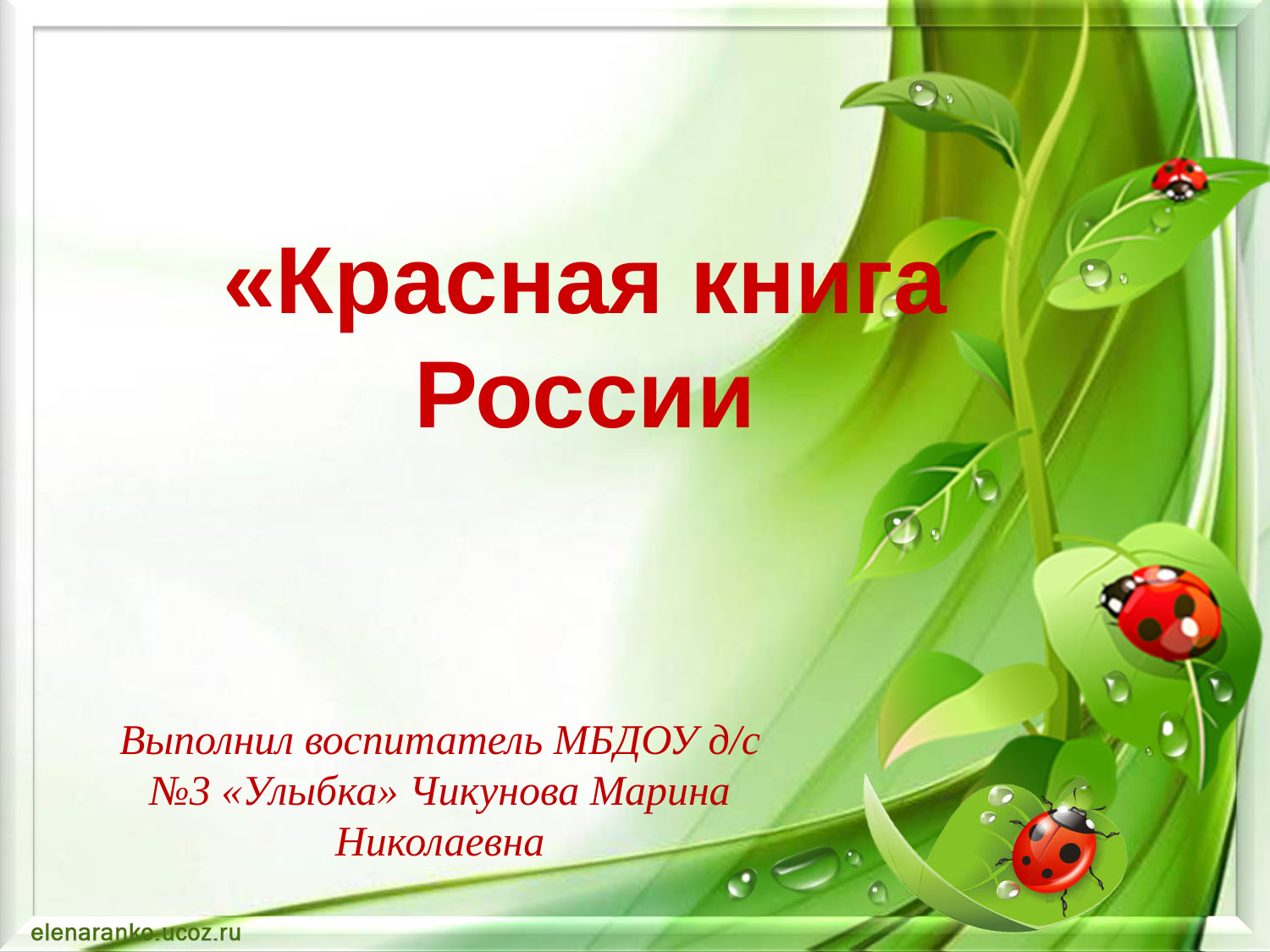

# «Красная книга России
Выполнил воспитатель МБДОУ д/с №3 «Улыбка» Чикунова Марина Николаевна